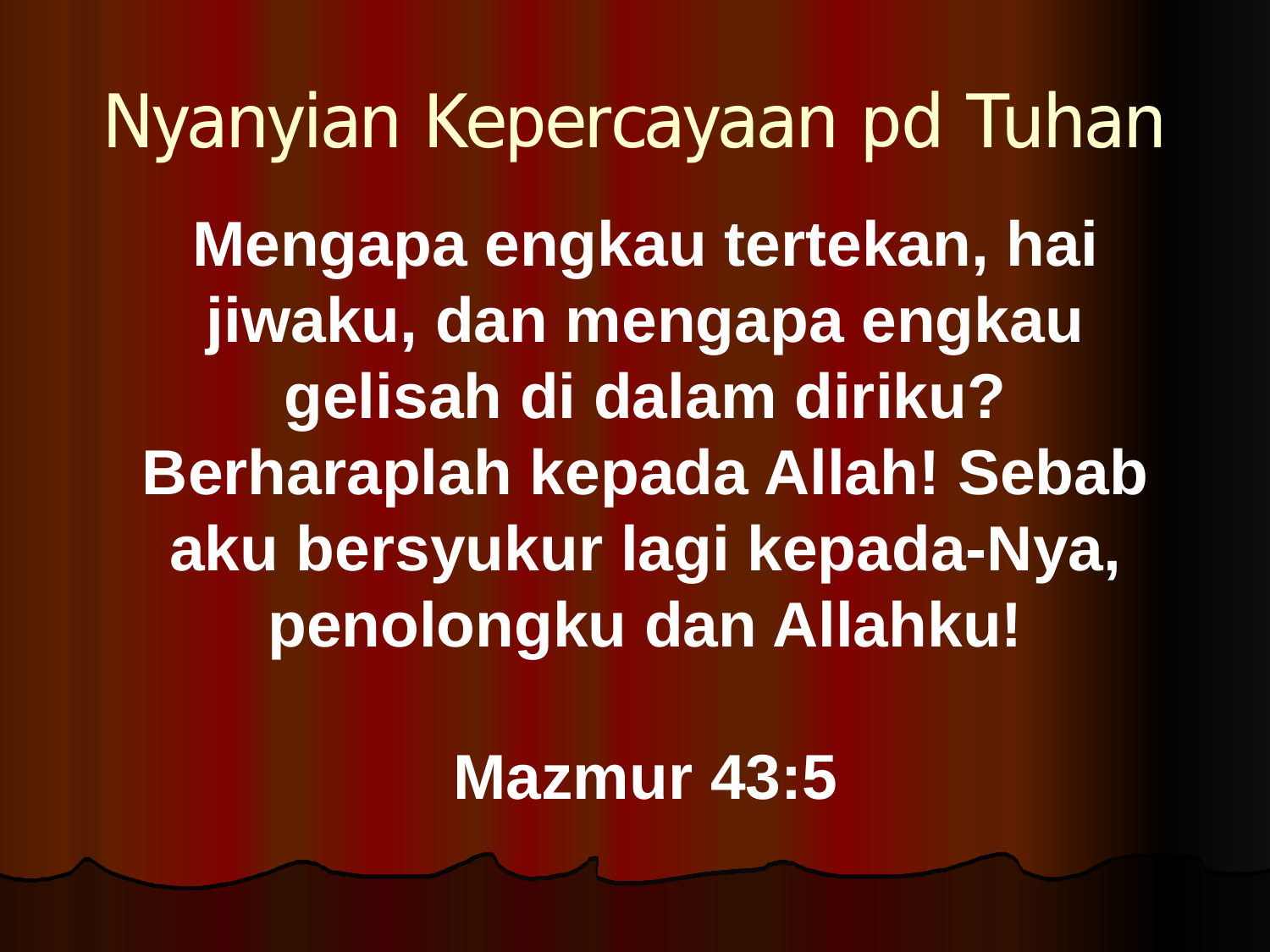

Nyanyian Kepercayaan pd Tuhan
Mengapa engkau tertekan, hai jiwaku, dan mengapa engkau gelisah di dalam diriku?
Berharaplah kepada Allah! Sebab aku bersyukur lagi kepada-Nya, penolongku dan Allahku!

Mazmur 43:5